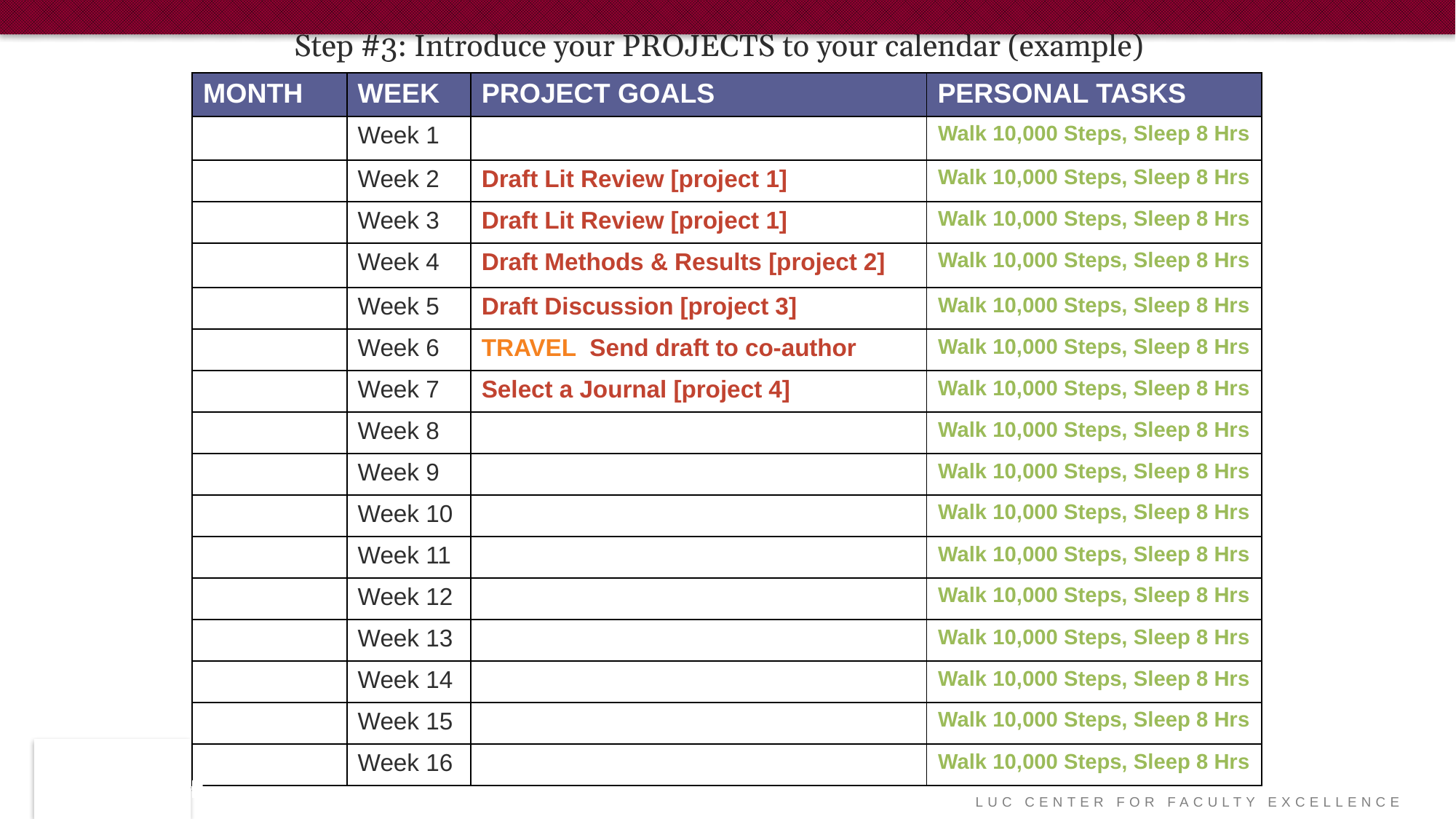

Step #3: Introduce your PROJECTS to your calendar (example)
| MONTH | WEEK | PROJECT GOALS | PERSONAL TASKS |
| --- | --- | --- | --- |
|  | Week 1 |  | Walk 10,000 Steps, Sleep 8 Hrs |
|  | Week 2 | Draft Lit Review [project 1] | Walk 10,000 Steps, Sleep 8 Hrs |
|  | Week 3 | Draft Lit Review [project 1] | Walk 10,000 Steps, Sleep 8 Hrs |
|  | Week 4 | Draft Methods & Results [project 2] | Walk 10,000 Steps, Sleep 8 Hrs |
|  | Week 5 | Draft Discussion [project 3] | Walk 10,000 Steps, Sleep 8 Hrs |
|  | Week 6 | TRAVEL Send draft to co-author | Walk 10,000 Steps, Sleep 8 Hrs |
|  | Week 7 | Select a Journal [project 4] | Walk 10,000 Steps, Sleep 8 Hrs |
|  | Week 8 |  | Walk 10,000 Steps, Sleep 8 Hrs |
|  | Week 9 |  | Walk 10,000 Steps, Sleep 8 Hrs |
|  | Week 10 |  | Walk 10,000 Steps, Sleep 8 Hrs |
|  | Week 11 |  | Walk 10,000 Steps, Sleep 8 Hrs |
|  | Week 12 |  | Walk 10,000 Steps, Sleep 8 Hrs |
|  | Week 13 |  | Walk 10,000 Steps, Sleep 8 Hrs |
|  | Week 14 |  | Walk 10,000 Steps, Sleep 8 Hrs |
|  | Week 15 |  | Walk 10,000 Steps, Sleep 8 Hrs |
|  | Week 16 |  | Walk 10,000 Steps, Sleep 8 Hrs |

LUC Center for Faculty Excellence